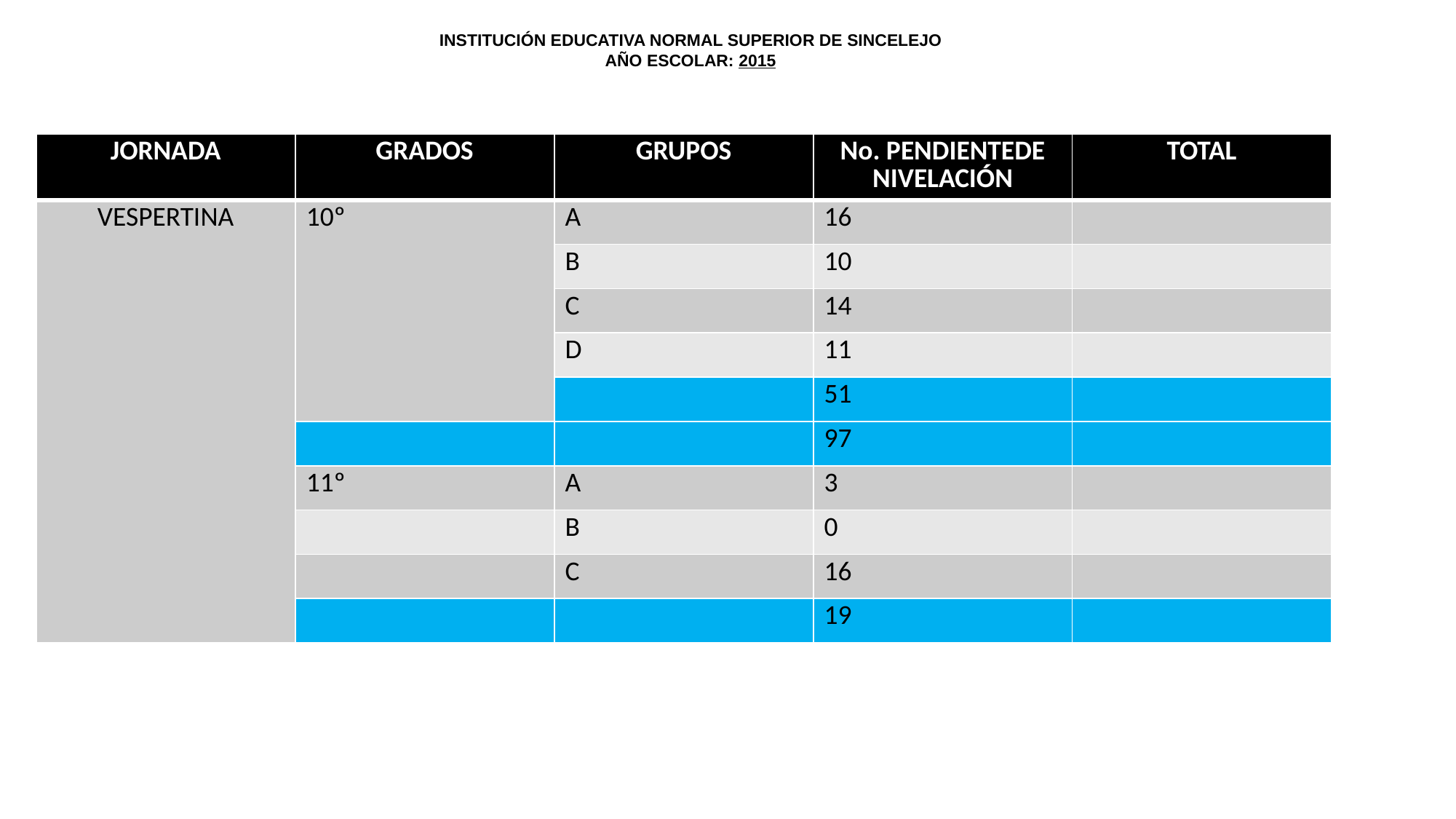

INSTITUCIÓN EDUCATIVA NORMAL SUPERIOR DE SINCELEJO
AÑO ESCOLAR: 2015
| JORNADA | GRADOS | GRUPOS | No. PENDIENTEDE NIVELACIÓN | TOTAL |
| --- | --- | --- | --- | --- |
| VESPERTINA | 10º | A | 16 |  |
|  |  | B | 10 |  |
|  |  | C | 14 |  |
|  |  | D | 11 |  |
|  |  |  | 51 |  |
|  |  |  | 97 |  |
|  | 11º | A | 3 |  |
|  |  | B | 0 |  |
|  |  | C | 16 |  |
|  |  |  | 19 |  |